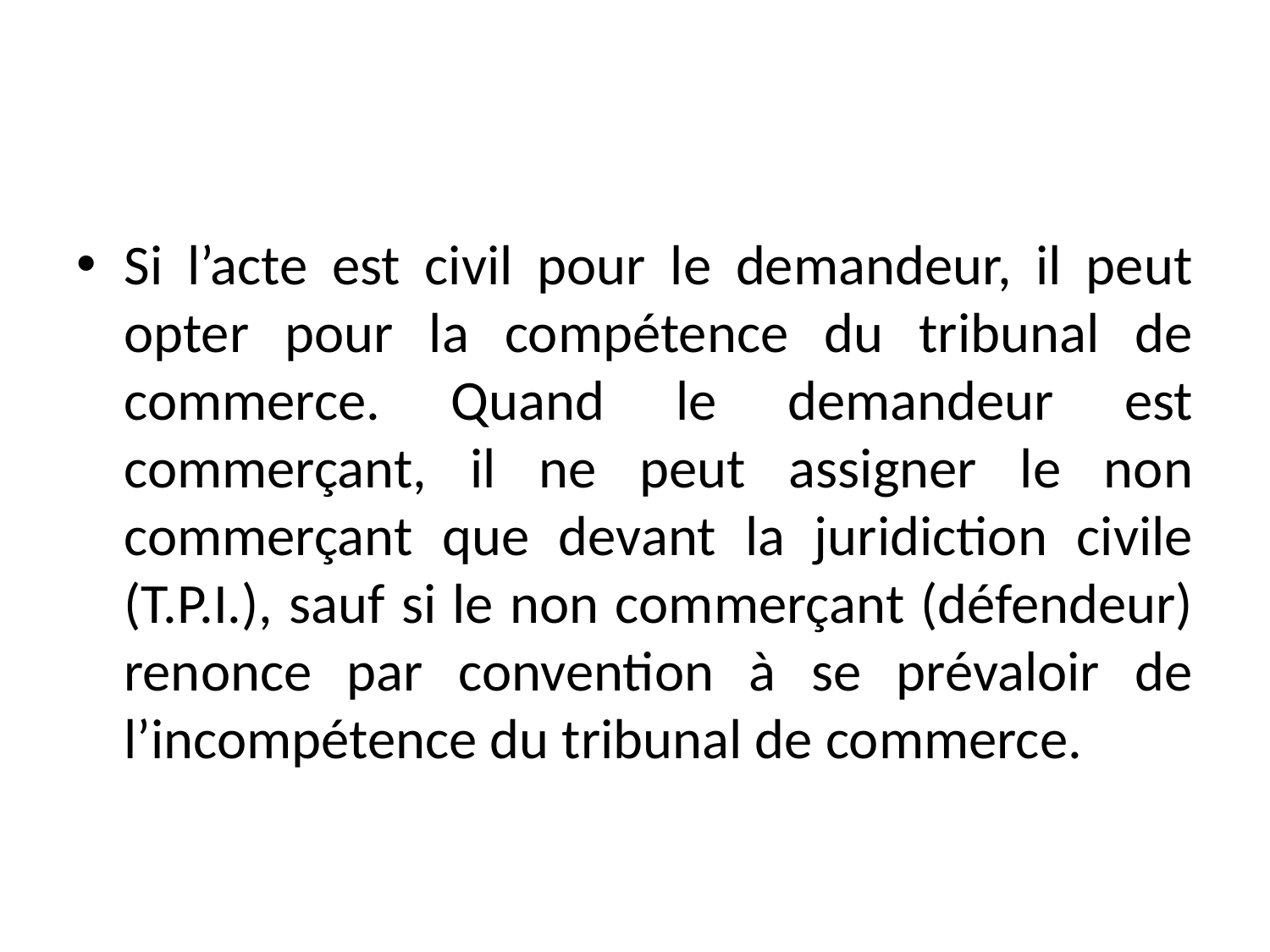

#
Si l’acte est civil pour le demandeur, il peut opter pour la compétence du tribunal de commerce. Quand le demandeur est commerçant, il ne peut assigner le non commerçant que devant la juridiction civile (T.P.I.), sauf si le non commerçant (défendeur) renonce par convention à se prévaloir de l’incompétence du tribunal de commerce.